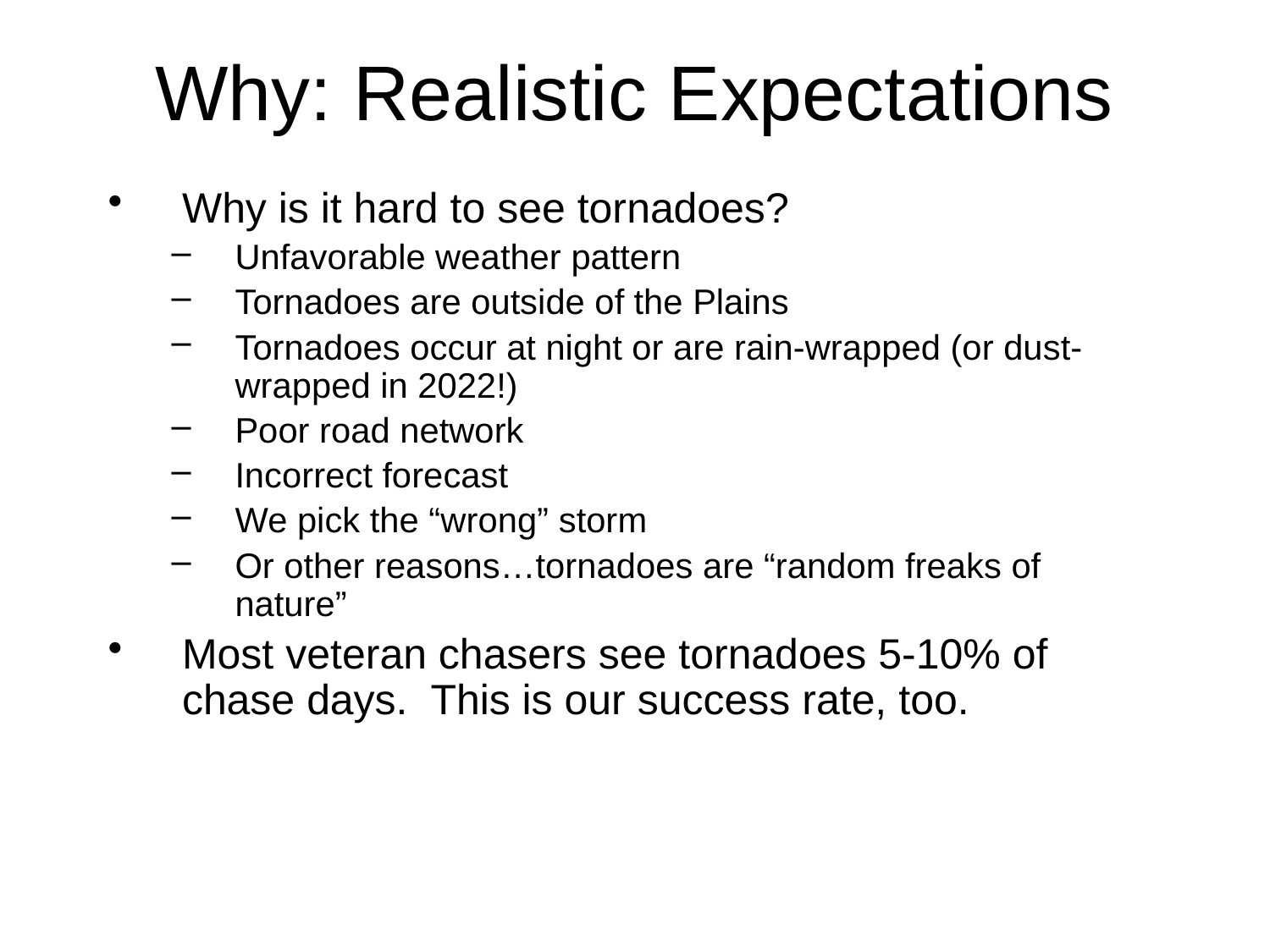

# Why: Realistic Expectations
Why is it hard to see tornadoes?
Unfavorable weather pattern
Tornadoes are outside of the Plains
Tornadoes occur at night or are rain-wrapped (or dust-wrapped in 2022!)
Poor road network
Incorrect forecast
We pick the “wrong” storm
Or other reasons…tornadoes are “random freaks of nature”
Most veteran chasers see tornadoes 5-10% of chase days.  This is our success rate, too.